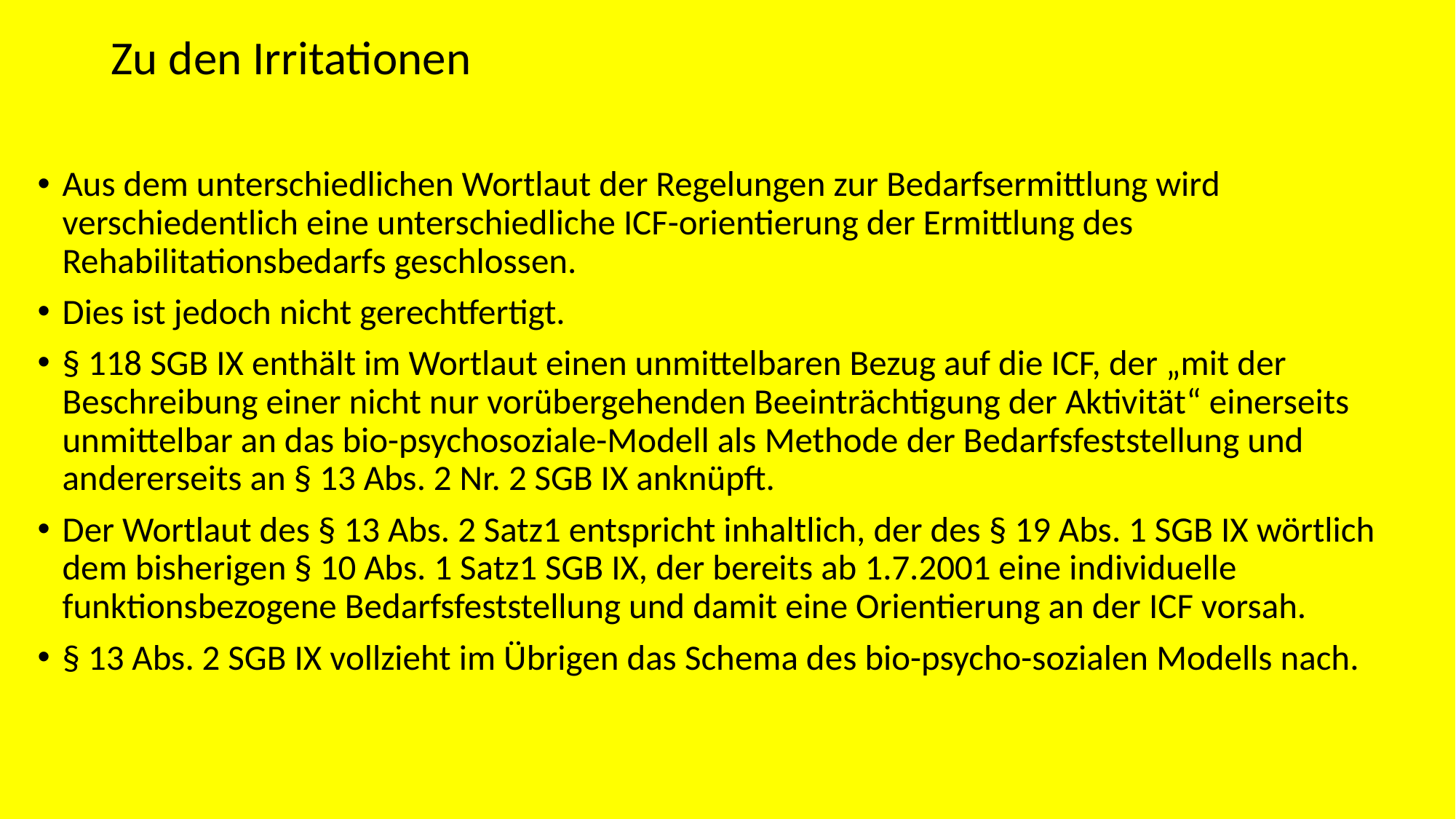

# Zu den Irritationen
Aus dem unterschiedlichen Wortlaut der Regelungen zur Bedarfsermittlung wird verschiedentlich eine unterschiedliche ICF-orientierung der Ermittlung des Rehabilitationsbedarfs geschlossen.
Dies ist jedoch nicht gerechtfertigt.
§ 118 SGB IX enthält im Wortlaut einen unmittelbaren Bezug auf die ICF, der „mit der Beschreibung einer nicht nur vorübergehenden Beeinträchtigung der Aktivität“ einerseits unmittelbar an das bio-psychosoziale-Modell als Methode der Bedarfsfeststellung und andererseits an § 13 Abs. 2 Nr. 2 SGB IX anknüpft.
Der Wortlaut des § 13 Abs. 2 Satz1 entspricht inhaltlich, der des § 19 Abs. 1 SGB IX wörtlich dem bisherigen § 10 Abs. 1 Satz1 SGB IX, der bereits ab 1.7.2001 eine individuelle funktionsbezogene Bedarfsfeststellung und damit eine Orientierung an der ICF vorsah.
§ 13 Abs. 2 SGB IX vollzieht im Übrigen das Schema des bio-psycho-sozialen Modells nach.